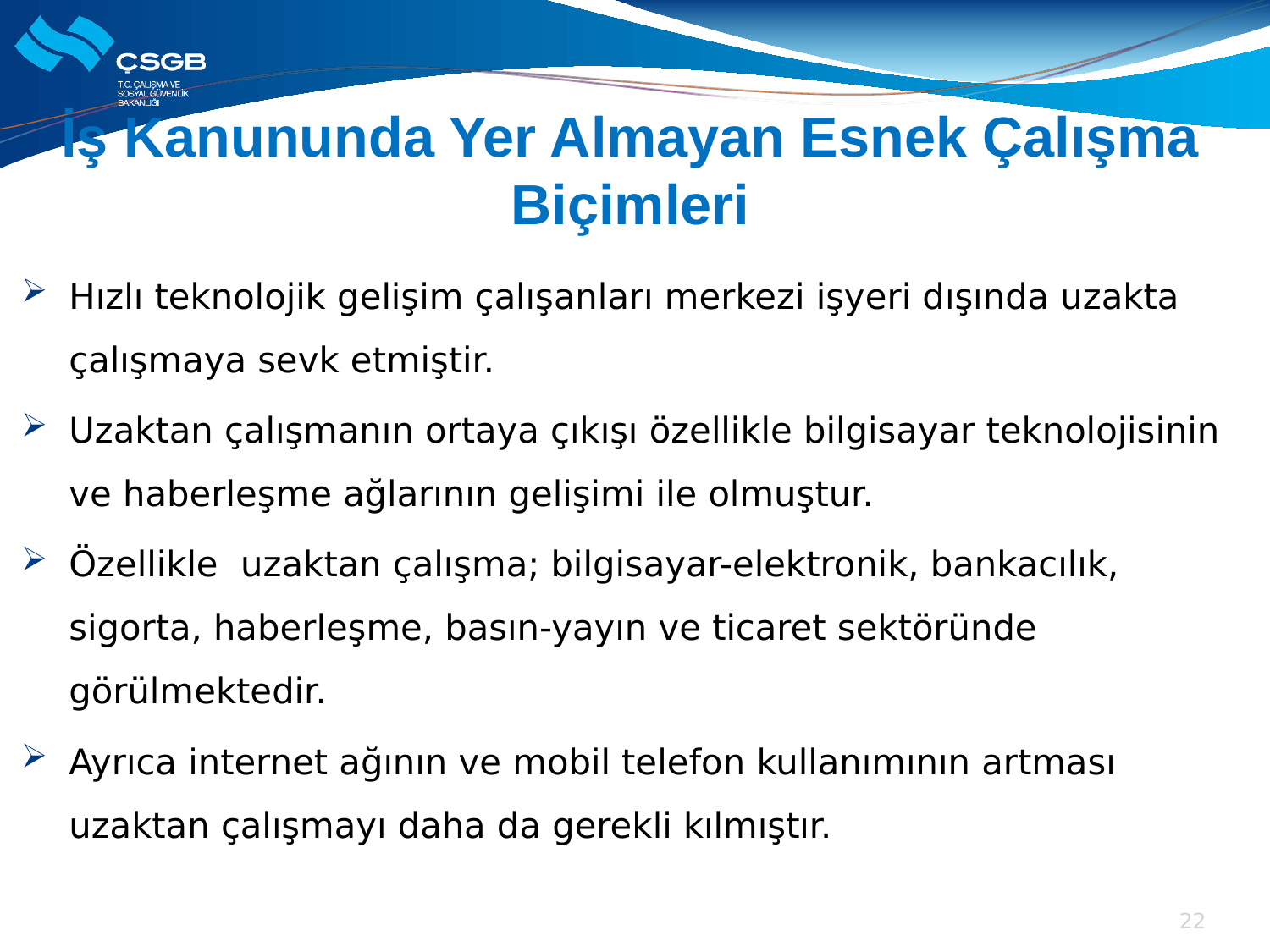

# İş Kanununda Yer Almayan Esnek Çalışma Biçimleri
Hızlı teknolojik gelişim çalışanları merkezi işyeri dışında uzakta çalışmaya sevk etmiştir.
Uzaktan çalışmanın ortaya çıkışı özellikle bilgisayar teknolojisinin ve haberleşme ağlarının gelişimi ile olmuştur.
Özellikle  uzaktan çalışma; bilgisayar-elektronik, bankacılık, sigorta, haberleşme, basın-yayın ve ticaret sektöründe görülmektedir.
Ayrıca internet ağının ve mobil telefon kullanımının artması uzaktan çalışmayı daha da gerekli kılmıştır.

22